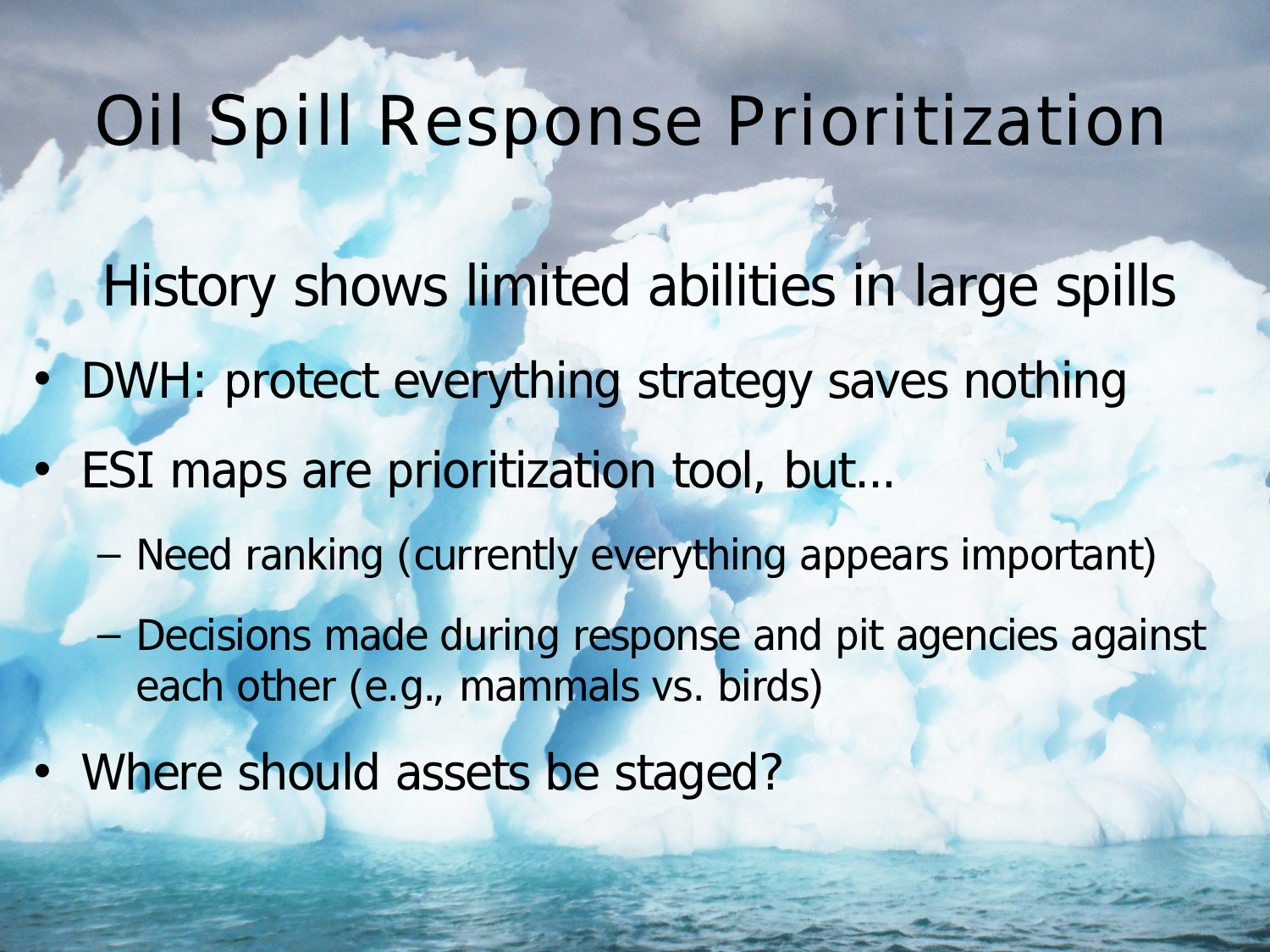

# Oil Spill Response Prioritization
History shows limited abilities in large spills
DWH: protect everything strategy saves nothing
ESI maps are prioritization tool, but…
Need ranking (currently everything appears important)
Decisions made during response and pit agencies against each other (e.g., mammals vs. birds)
Where should assets be staged?